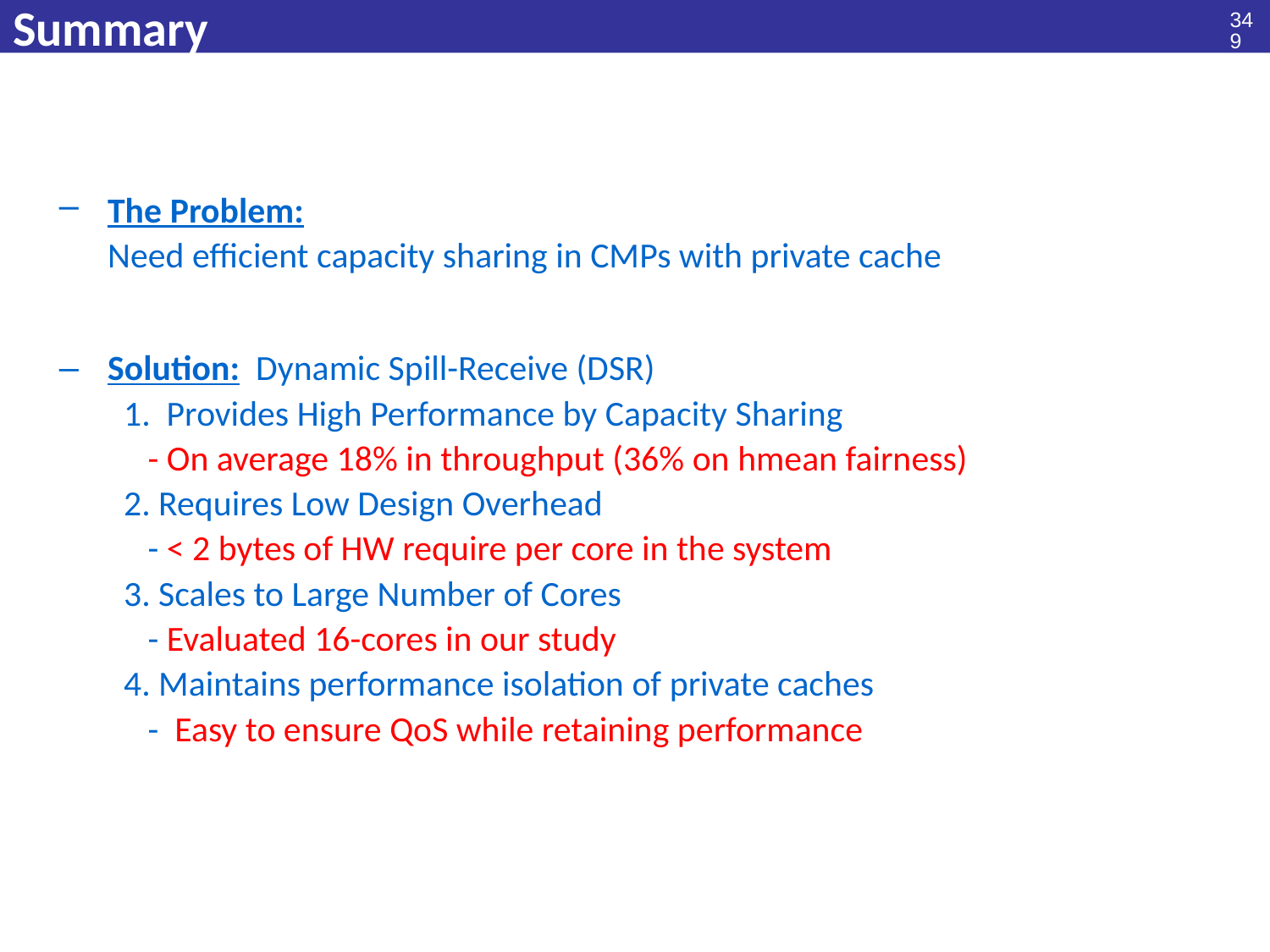

349
# Summary
The Problem:
	Need efficient capacity sharing in CMPs with private cache

Solution:  Dynamic Spill-Receive (DSR)
	  1.  Provides High Performance by Capacity Sharing
	     - On average 18% in throughput (36% on hmean fairness)
	  2. Requires Low Design Overhead
	     - < 2 bytes of HW require per core in the system
	  3. Scales to Large Number of Cores
	     - Evaluated 16-cores in our study
	  4. Maintains performance isolation of private caches
	     -  Easy to ensure QoS while retaining performance